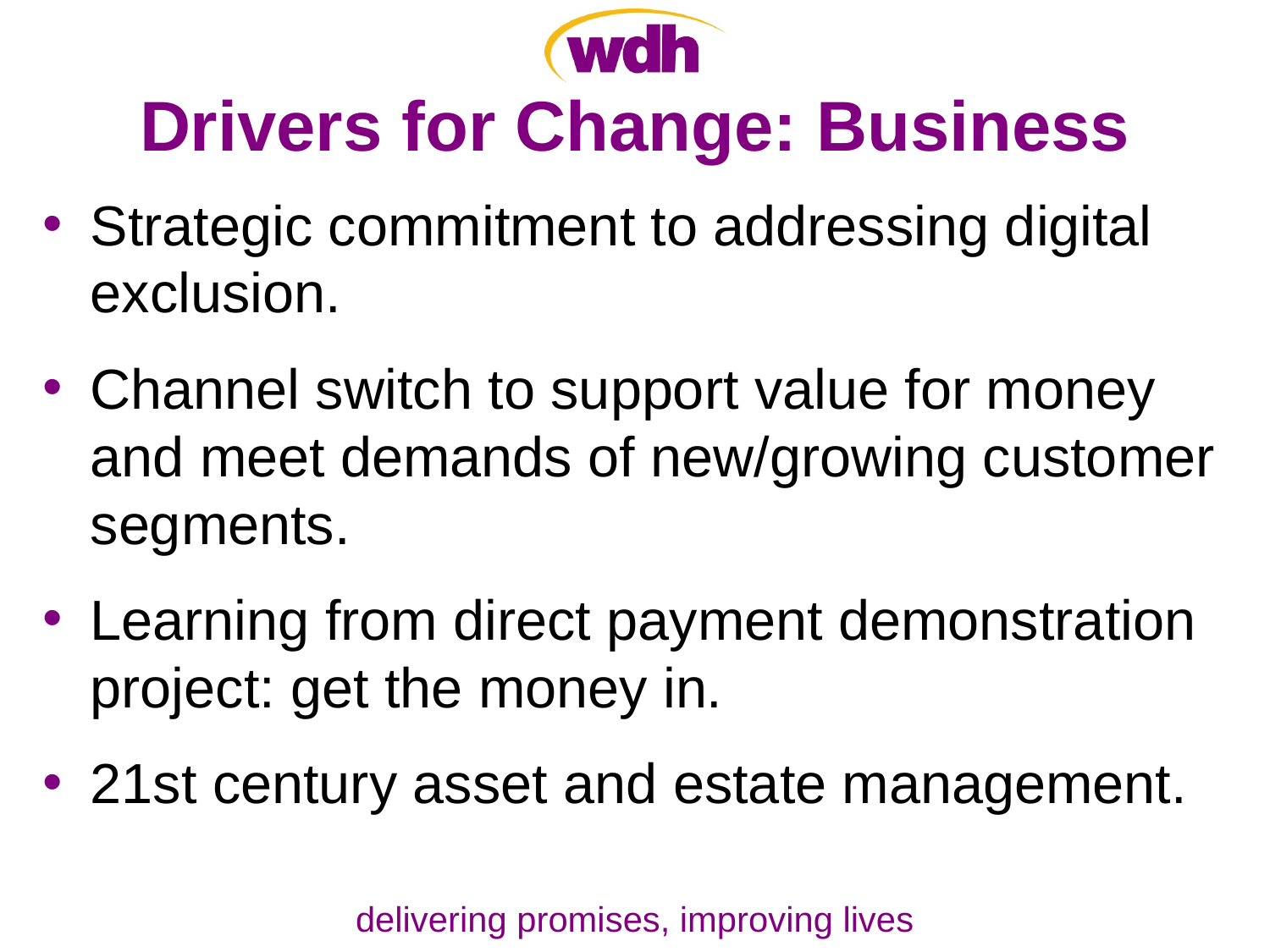

# Drivers for Change: Business
Strategic commitment to addressing digital exclusion.
Channel switch to support value for money and meet demands of new/growing customer segments.
Learning from direct payment demonstration project: get the money in.
21st century asset and estate management.